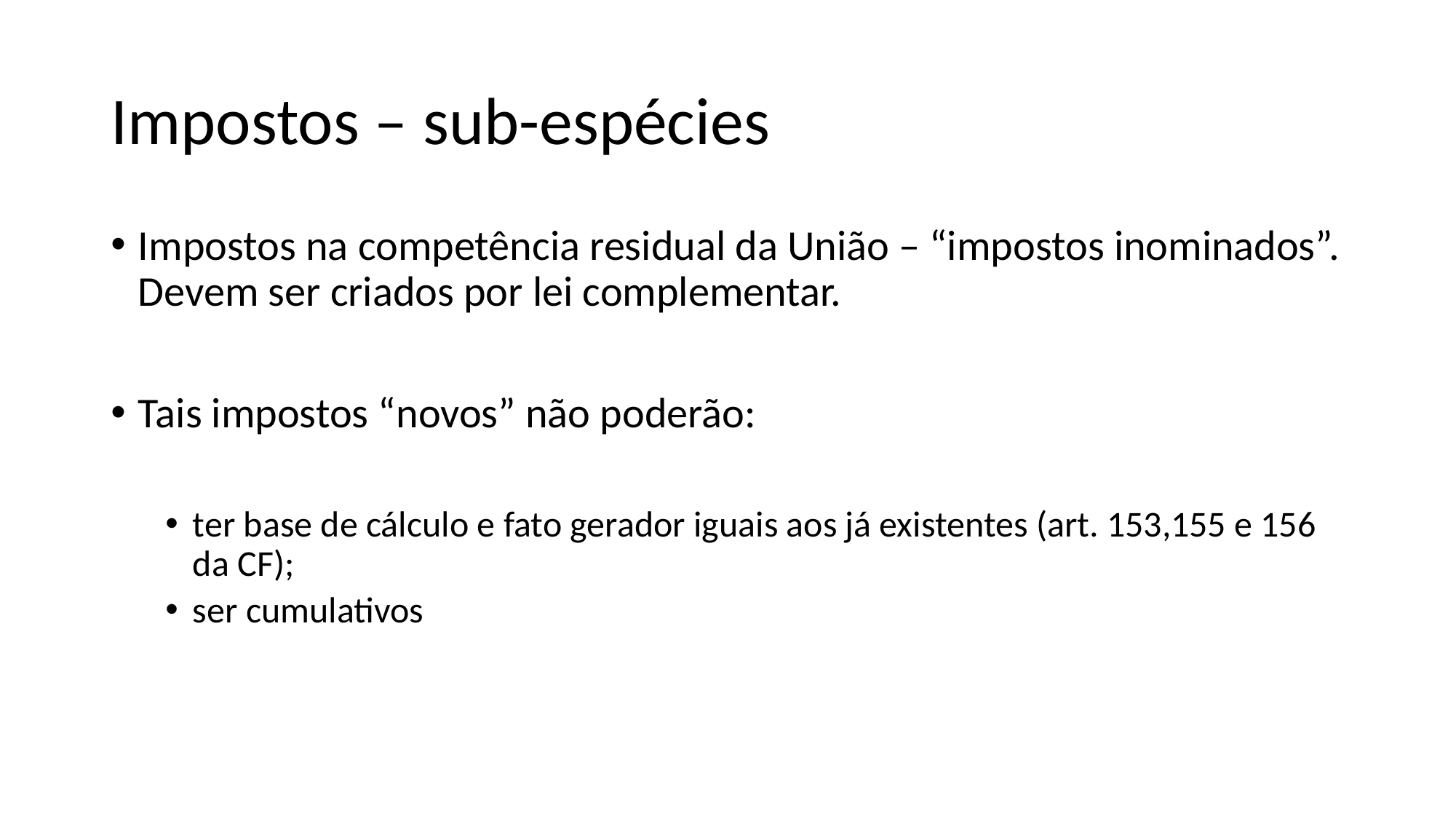

# Impostos – sub-espécies
Impostos na competência residual da União – “impostos inominados”. Devem ser criados por lei complementar.

Tais impostos “novos” não poderão:

ter base de cálculo e fato gerador iguais aos já existentes (art. 153,155 e 156 da CF);
ser cumulativos